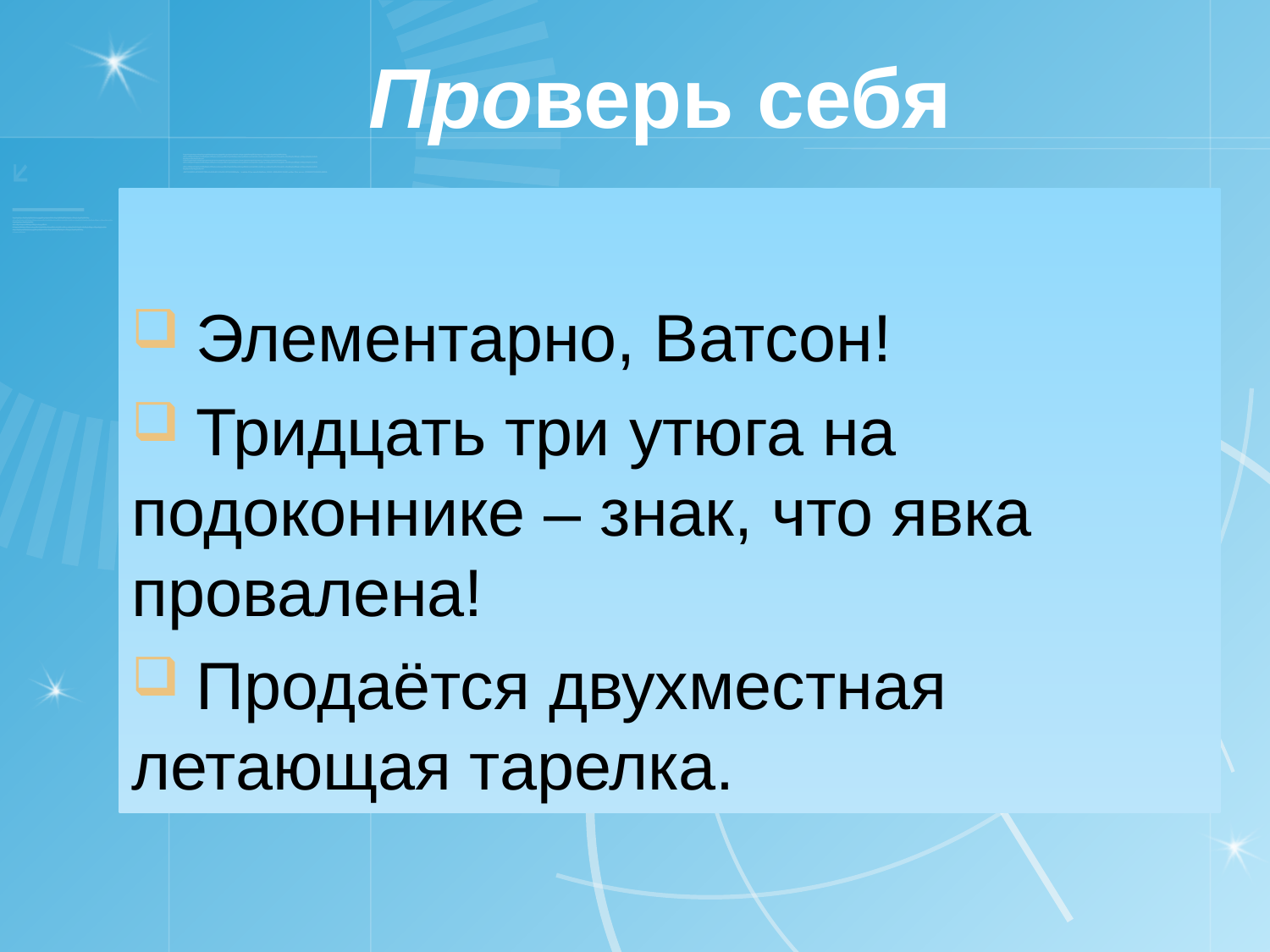

# Проверь себя

 Элементарно, Ватсон!
 Тридцать три утюга на подоконнике – знак, что явка провалена!
 Продаётся двухместная летающая тарелка.